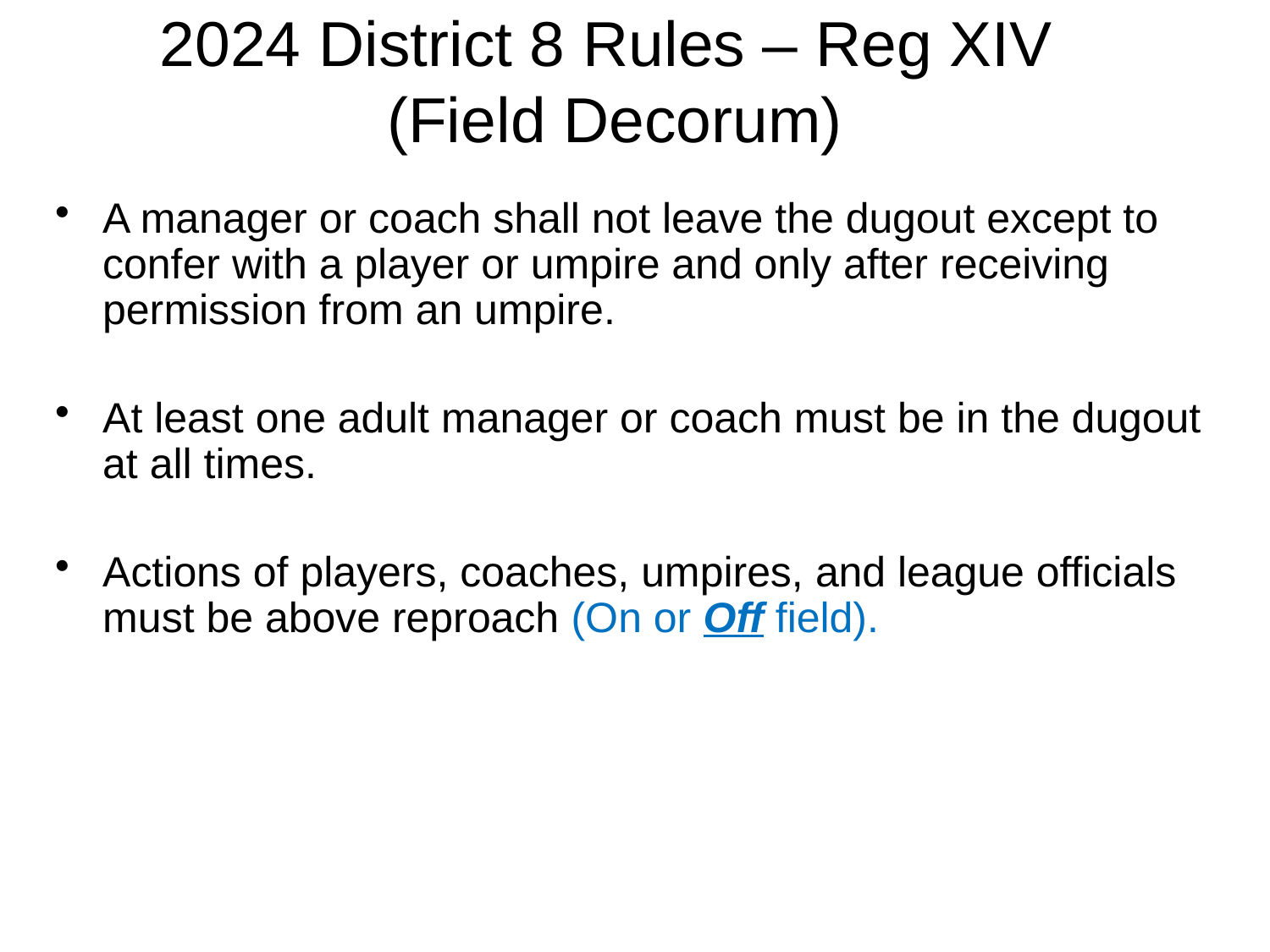

# 2024 District 8 Rules – Reg XIV (Field Decorum)
A manager or coach shall not leave the dugout except to confer with a player or umpire and only after receiving permission from an umpire.

At least one adult manager or coach must be in the dugout at all times.

Actions of players, coaches, umpires, and league officials must be above reproach (On or Off field).